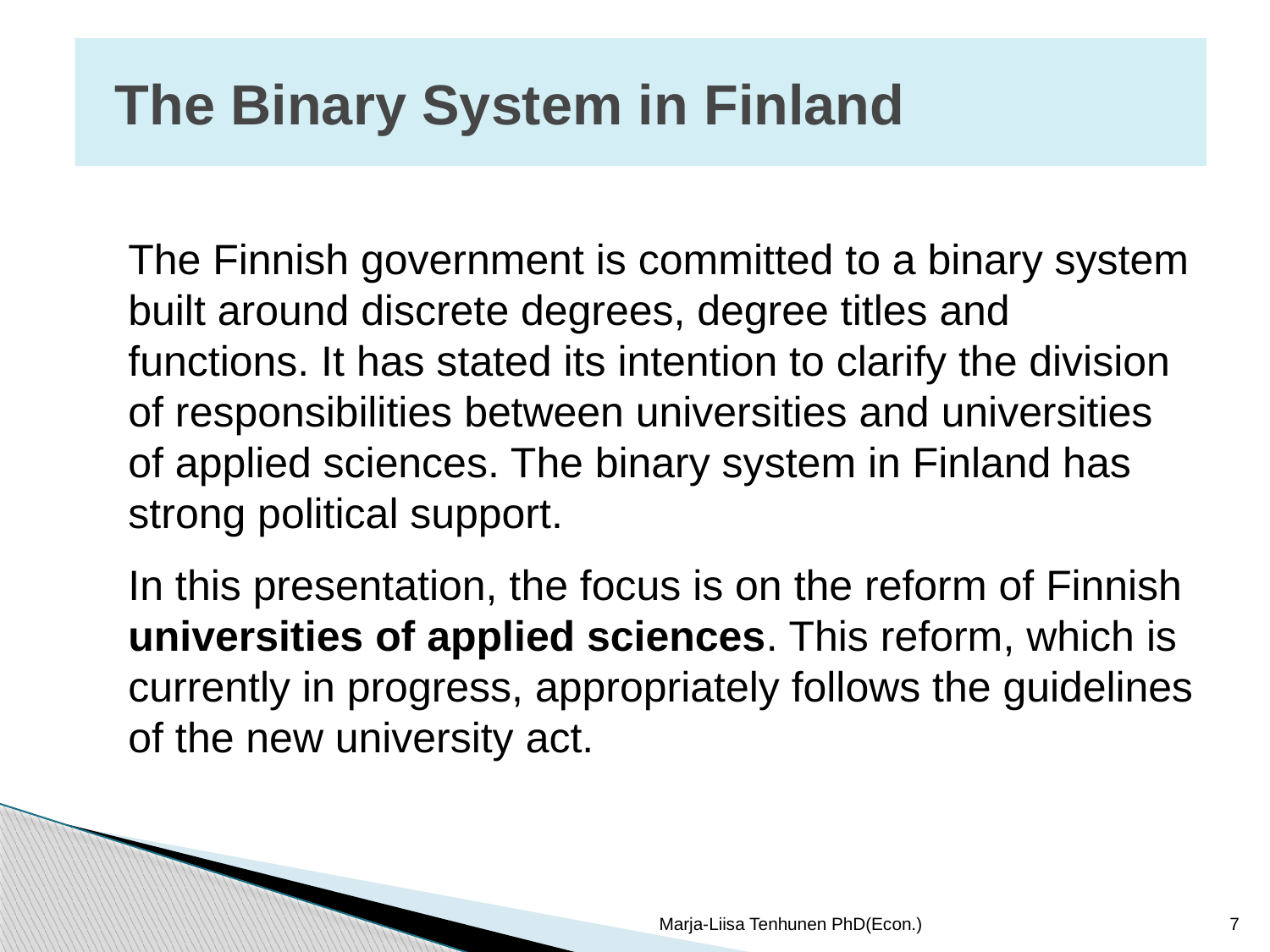

# The Binary System in Finland
	The Finnish government is committed to a binary system built around discrete degrees, degree titles and functions. It has stated its intention to clarify the division of responsibilities between universities and universities of applied sciences. The binary system in Finland has strong political support.
	In this presentation, the focus is on the reform of Finnish universities of applied sciences. This reform, which is currently in progress, appropriately follows the guidelines of the new university act.

Marja-Liisa Tenhunen PhD(Econ.)
7